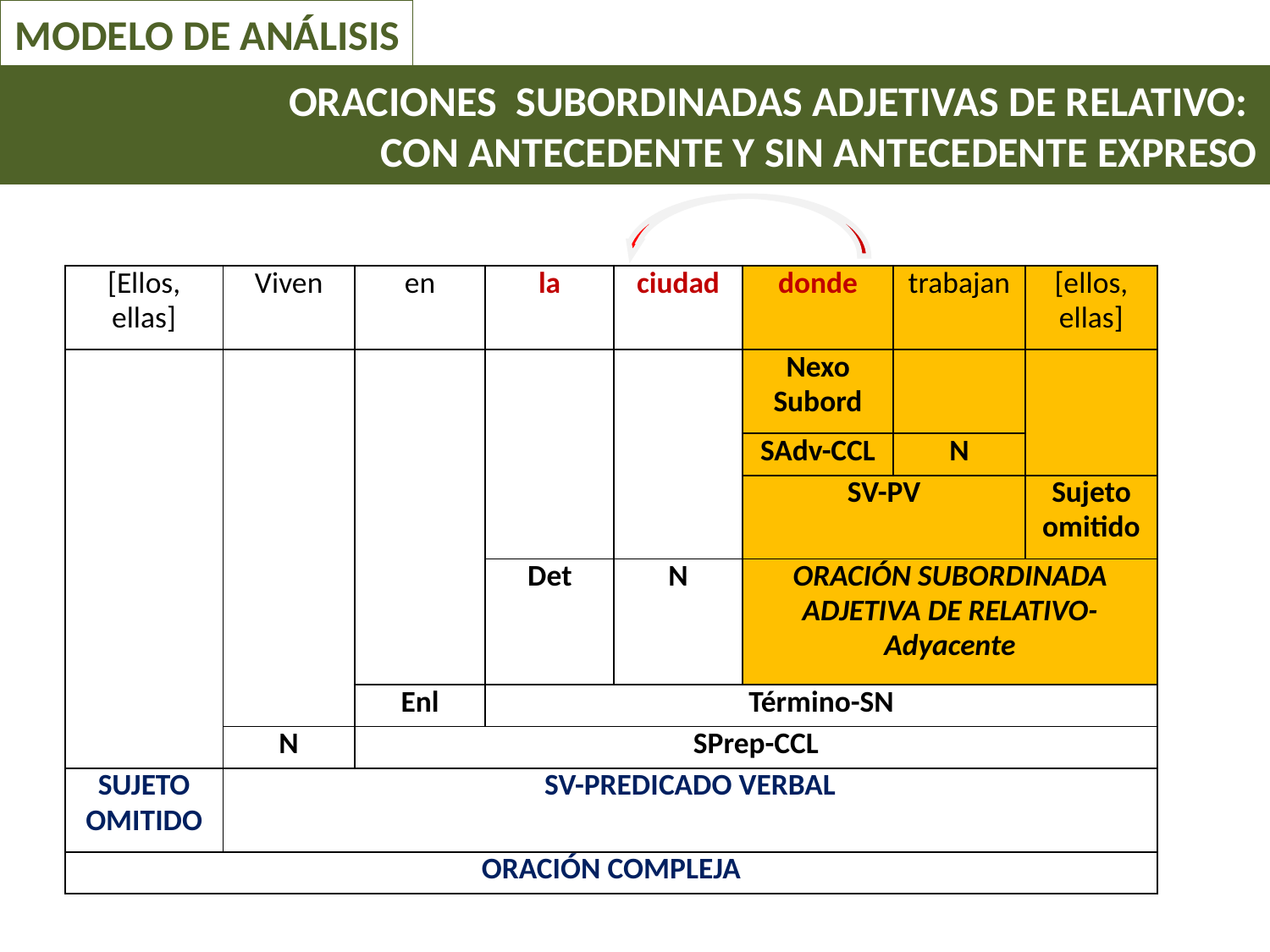

MODELO DE ANÁLISIS
# ORACIONES  SUBORDINADAS ADJETIVAS DE RELATIVO: CON ANTECEDENTE Y SIN ANTECEDENTE EXPRESO

| [Ellos, ellas] | Viven | en | la | ciudad | donde | trabajan | [ellos, ellas] |
| --- | --- | --- | --- | --- | --- | --- | --- |
|  |  |  |  |  | Nexo Subord |  |  |
|  |  |  |  |  | SAdv-CCL | N |  |
|  |  |  |  |  | SV-PV |  | Sujeto omitido |
|  |  |  | Det | N | ORACIÓN SUBORDINADA ADJETIVA DE RELATIVO-Adyacente |  |  |
|  |  | Enl | Término-SN |  |  |  |  |
|  | N | SPrep-CCL |  |  |  |  |  |
| SUJETO OMITIDO | SV-PREDICADO VERBAL |  |  |  |  |  |  |
| ORACIÓN COMPLEJA |  |  |  |  |  |  |  |